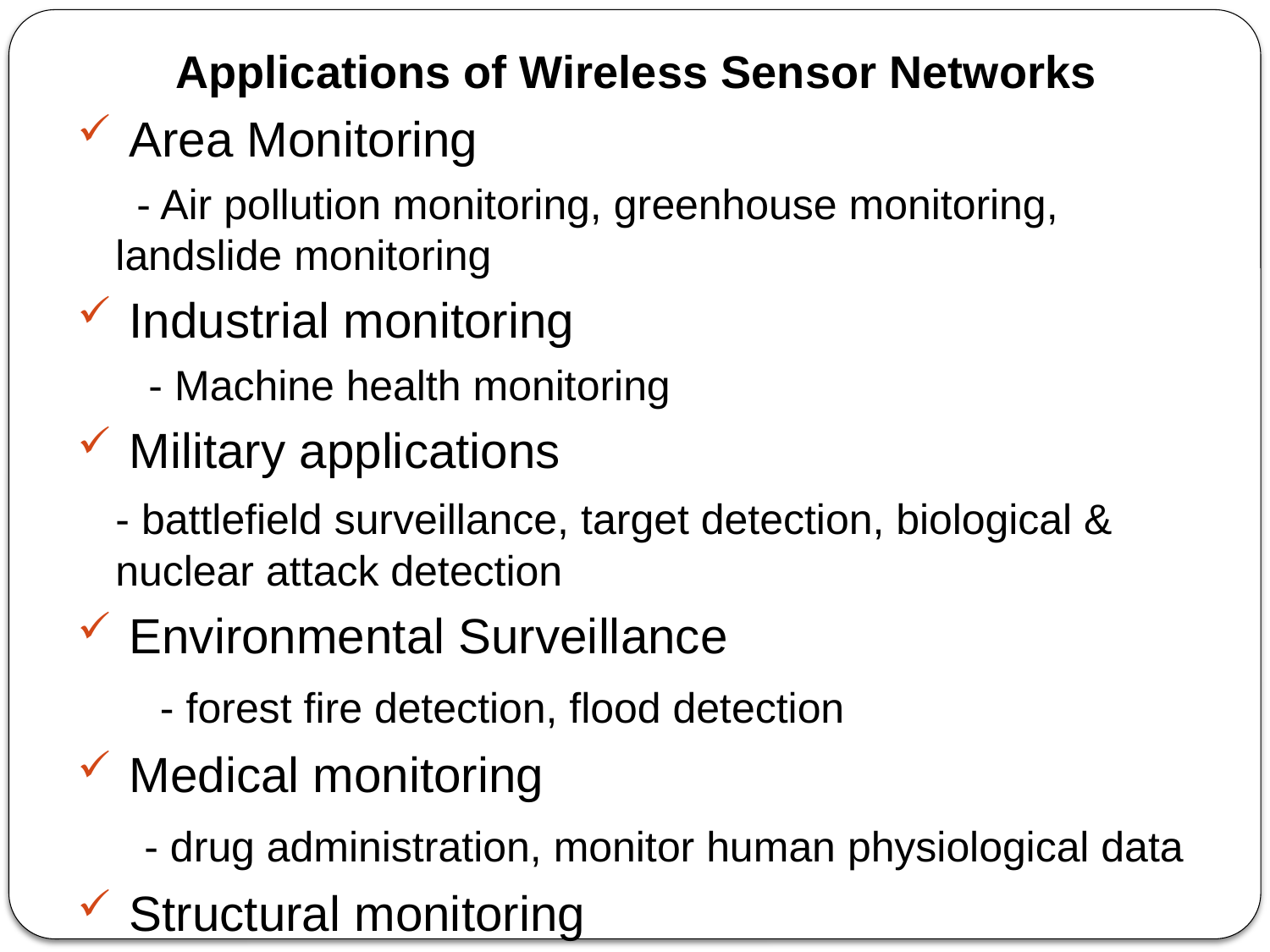

Applications of Wireless Sensor Networks
 Area Monitoring
     - Air pollution monitoring, greenhouse monitoring, landslide monitoring
 Industrial monitoring
      - Machine health monitoring
 Military applications
   - battlefield surveillance, target detection, biological & nuclear attack detection
 Environmental Surveillance
      - forest fire detection, flood detection
 Medical monitoring
     - drug administration, monitor human physiological data
 Structural monitoring